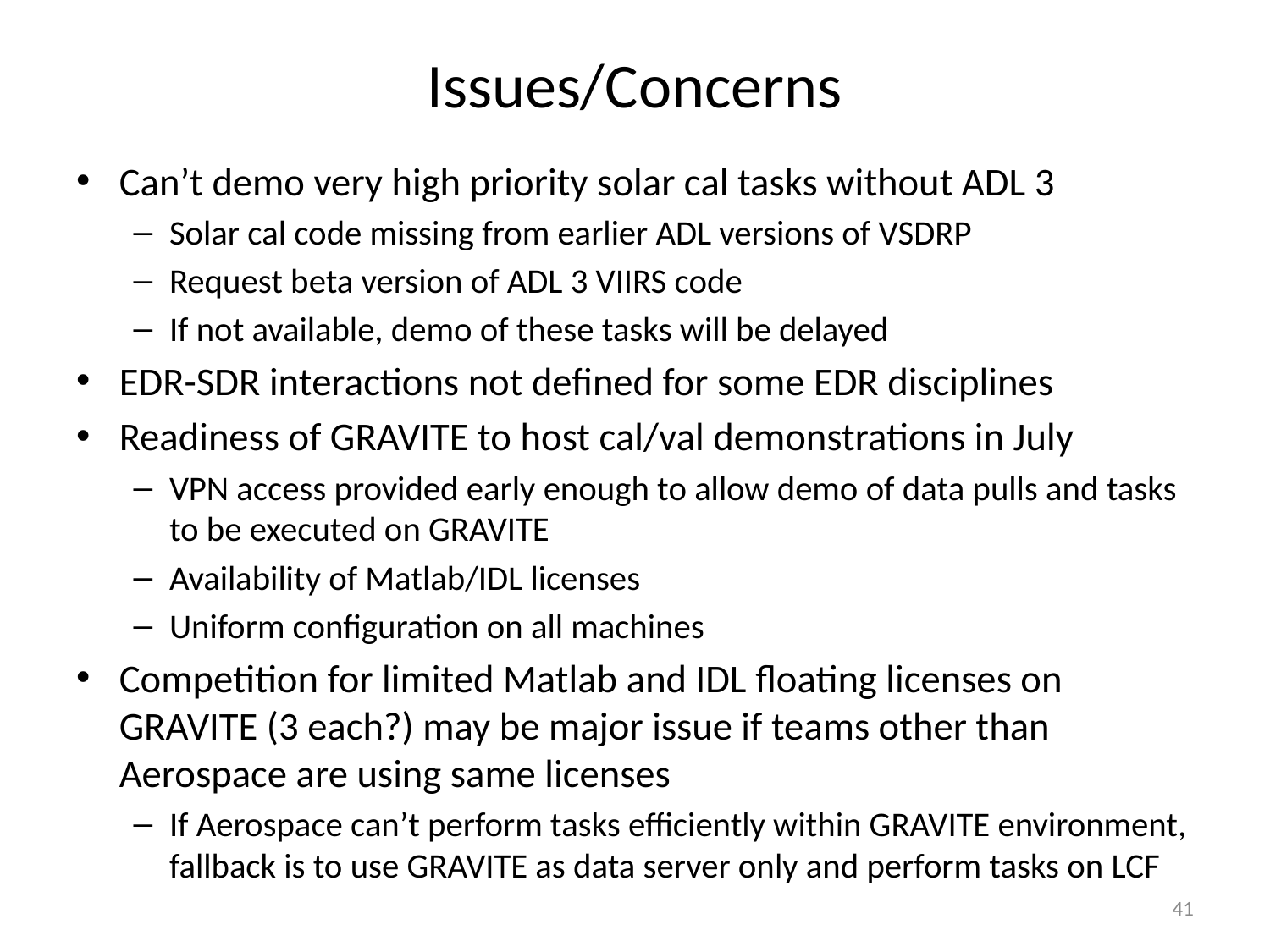

# Issues/Concerns
Can’t demo very high priority solar cal tasks without ADL 3
Solar cal code missing from earlier ADL versions of VSDRP
Request beta version of ADL 3 VIIRS code
If not available, demo of these tasks will be delayed
EDR-SDR interactions not defined for some EDR disciplines
Readiness of GRAVITE to host cal/val demonstrations in July
VPN access provided early enough to allow demo of data pulls and tasks to be executed on GRAVITE
Availability of Matlab/IDL licenses
Uniform configuration on all machines
Competition for limited Matlab and IDL floating licenses on GRAVITE (3 each?) may be major issue if teams other than Aerospace are using same licenses
If Aerospace can’t perform tasks efficiently within GRAVITE environment, fallback is to use GRAVITE as data server only and perform tasks on LCF
41